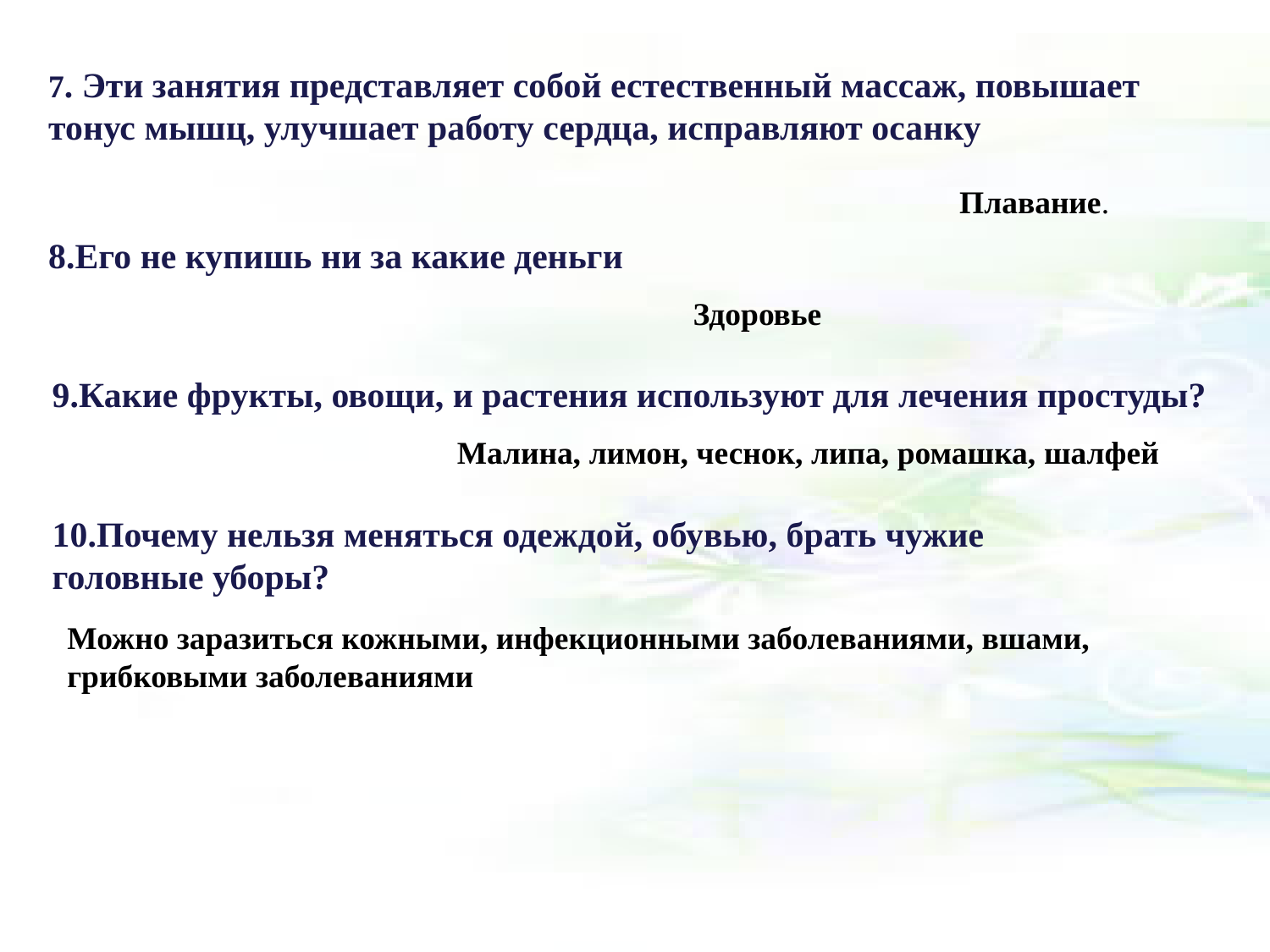

7. Эти занятия представляет собой естественный массаж, повышает тонус мышц, улучшает работу сердца, исправляют осанку
Плавание.
8.Его не купишь ни за какие деньги
Здоровье
9.Какие фрукты, овощи, и растения используют для лечения простуды?
Малина, лимон, чеснок, липа, ромашка, шалфей
10.Почему нельзя меняться одеждой, обувью, брать чужие головные уборы?
Можно заразиться кожными, инфекционными заболеваниями, вшами, грибковыми заболеваниями